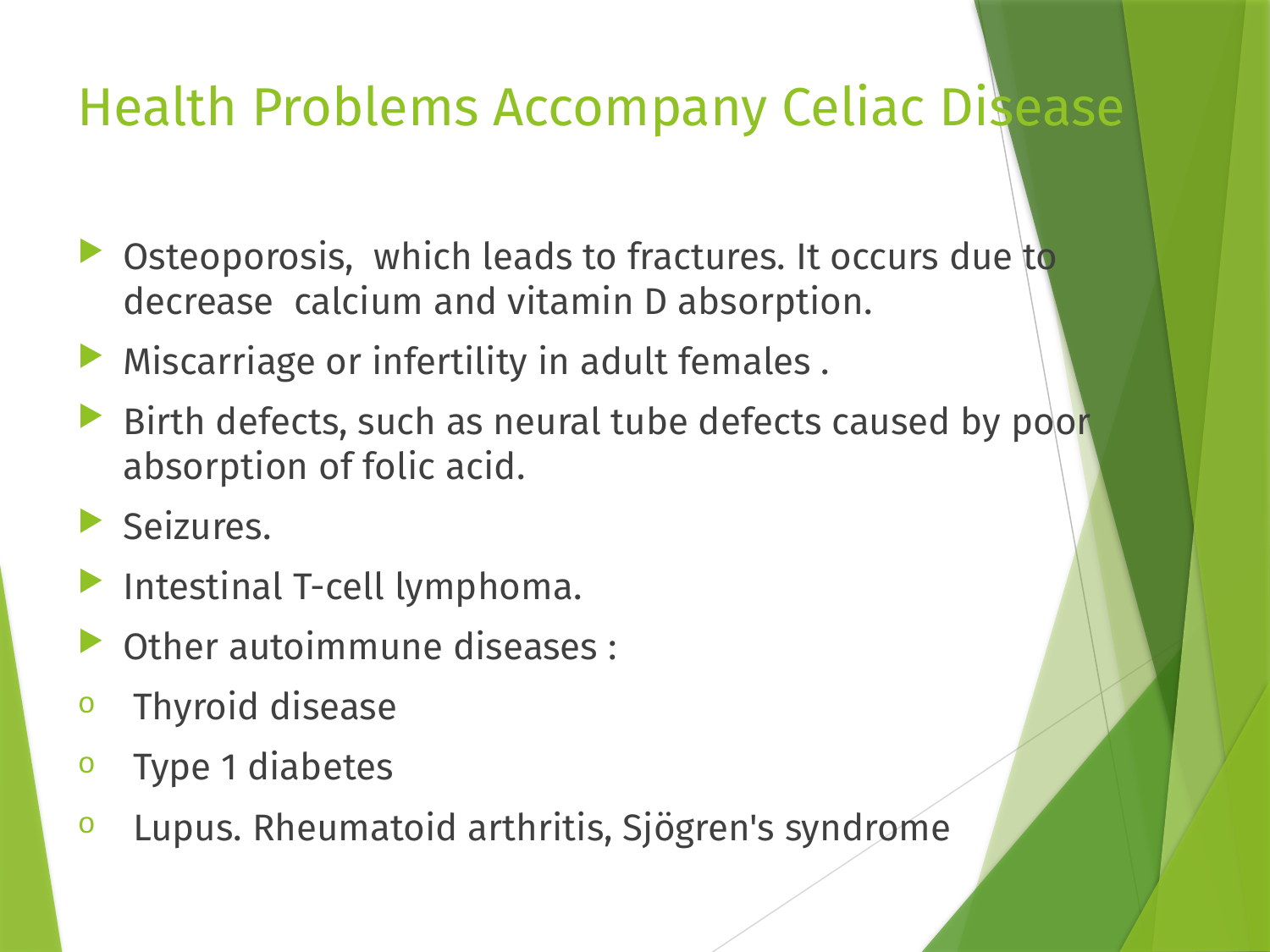

# Health Problems Accompany Celiac Disease
Osteoporosis,  which leads to fractures. It occurs due to decrease  calcium and vitamin D absorption.
Miscarriage or infertility in adult females .
Birth defects, such as neural tube defects caused by poor absorption of folic acid.
Seizures.
Intestinal T-cell lymphoma.
Other autoimmune diseases :
 Thyroid disease
 Type 1 diabetes
 Lupus. Rheumatoid arthritis, Sjögren's syndrome